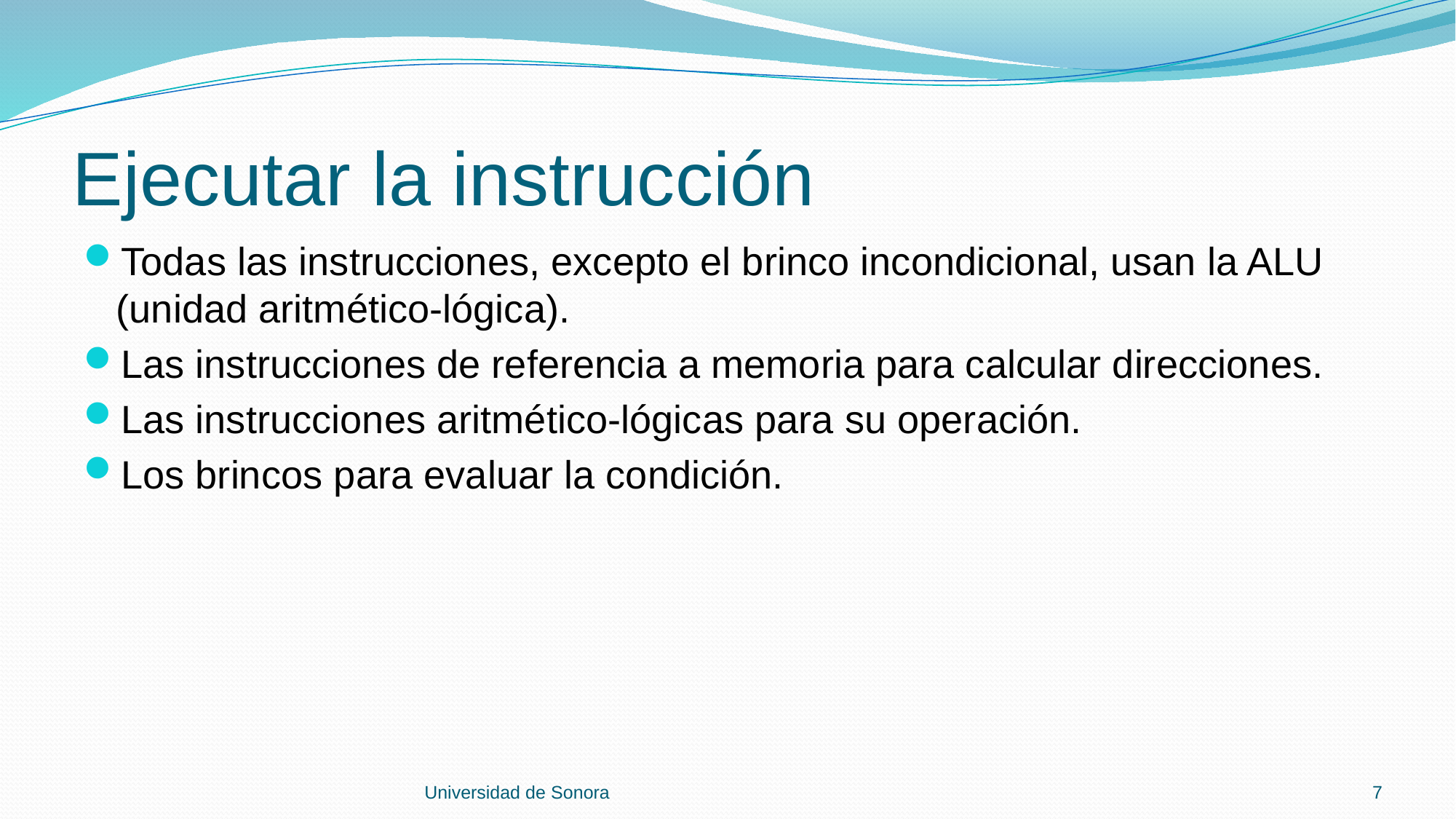

# Ejecutar la instrucción
Todas las instrucciones, excepto el brinco incondicional, usan la ALU (unidad aritmético-lógica).
Las instrucciones de referencia a memoria para calcular direcciones.
Las instrucciones aritmético-lógicas para su operación.
Los brincos para evaluar la condición.

Universidad de Sonora
7